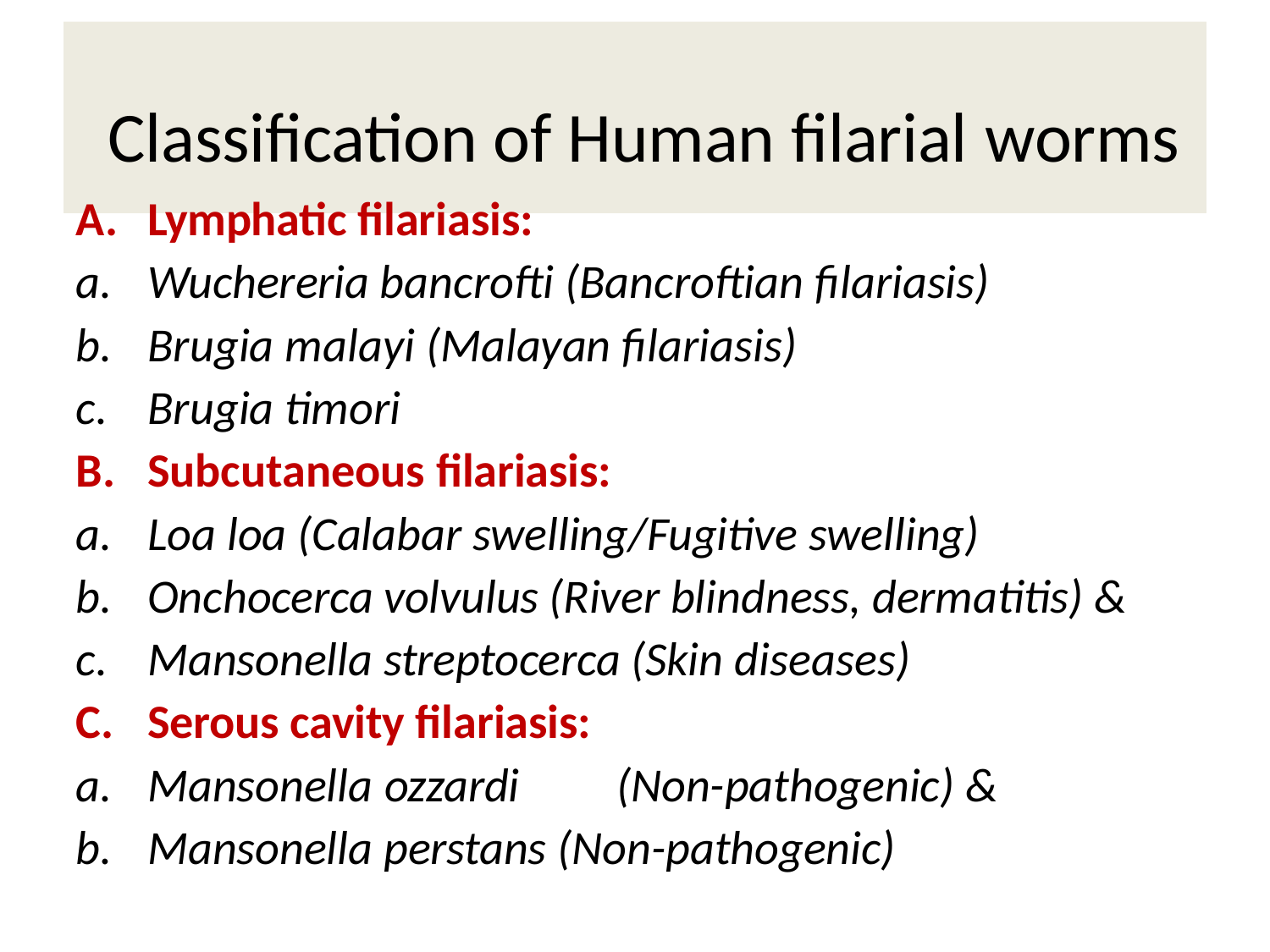

# Classification of Human filarial worms
Lymphatic filariasis:
Wuchereria bancrofti (Bancroftian filariasis)
Brugia malayi (Malayan filariasis)
Brugia timori
Subcutaneous filariasis:
Loa loa (Calabar swelling/Fugitive swelling)
Onchocerca volvulus (River blindness, dermatitis) &
Mansonella streptocerca (Skin diseases)
Serous cavity filariasis:
Mansonella ozzardi	(Non-pathogenic) &
Mansonella perstans (Non-pathogenic)